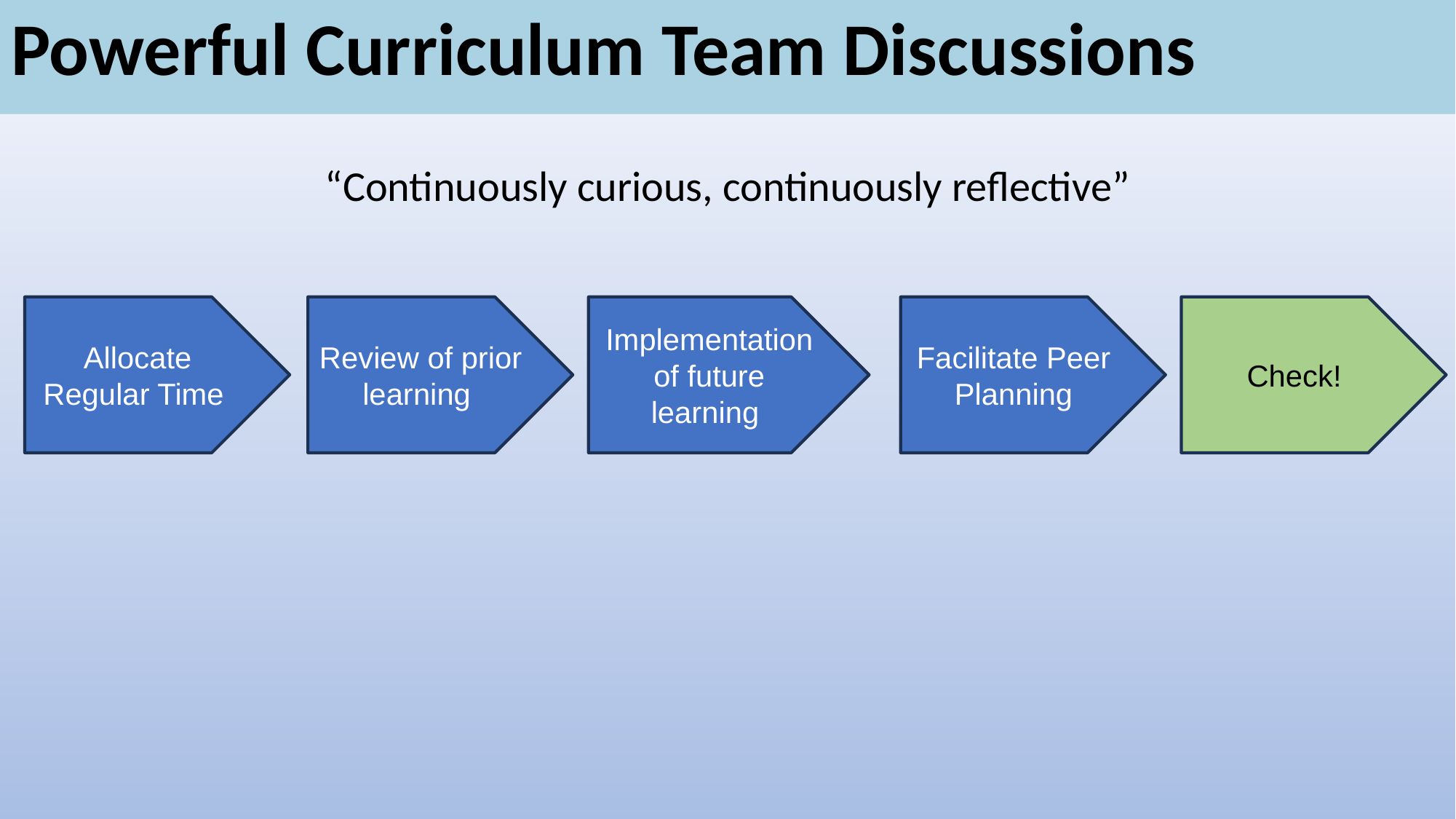

# Powerful Curriculum Team Discussions
“Continuously curious, continuously reflective”

Check!
Implementation of future learning
Facilitate Peer Planning
Allocate Regular Time
Review of prior learning